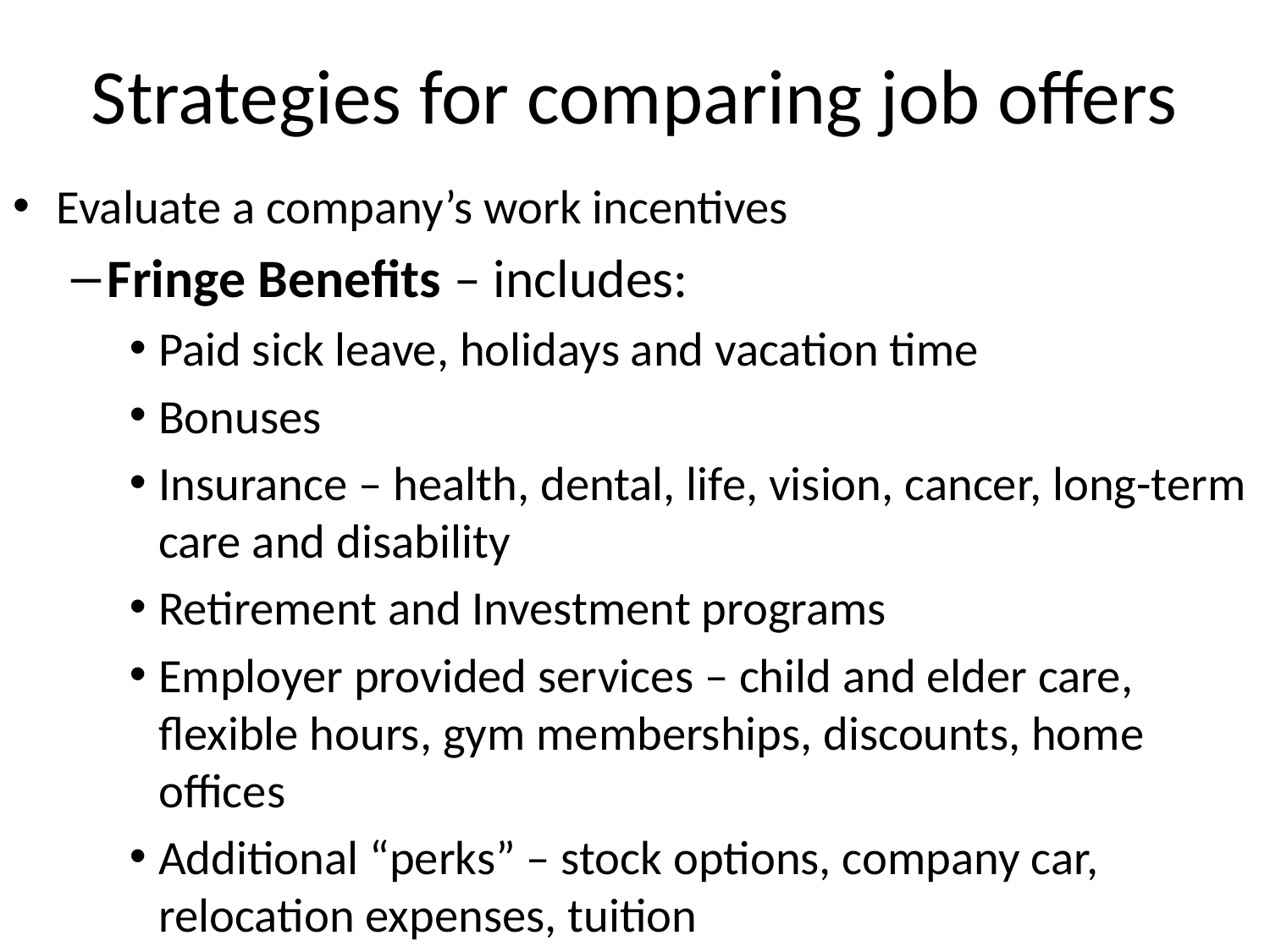

# Strategies for comparing job offers
Evaluate a company’s work incentives
Fringe Benefits – includes:
Paid sick leave, holidays and vacation time
Bonuses
Insurance – health, dental, life, vision, cancer, long-term care and disability
Retirement and Investment programs
Employer provided services – child and elder care, flexible hours, gym memberships, discounts, home offices
Additional “perks” – stock options, company car, relocation expenses, tuition